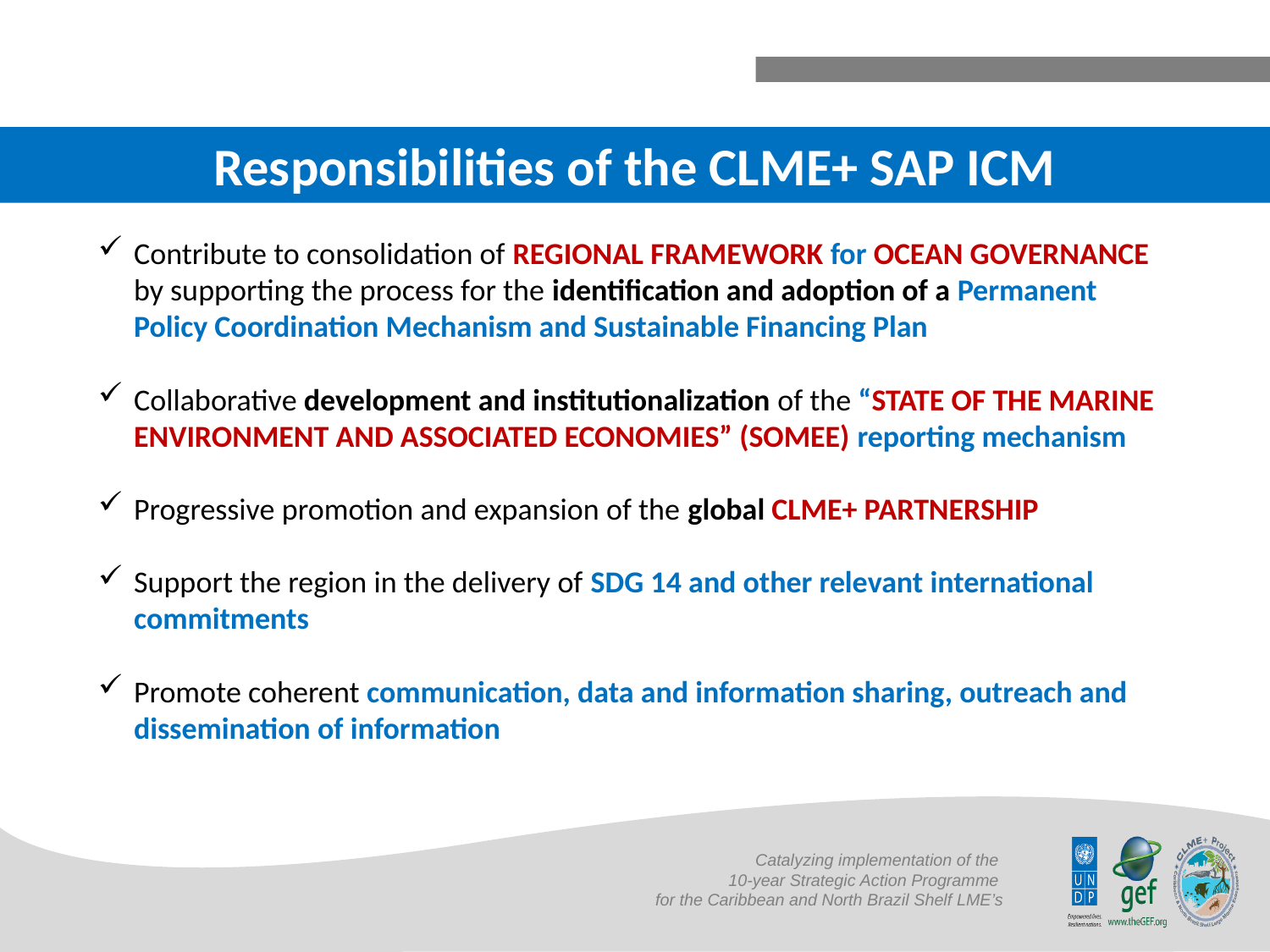

Responsibilities of the CLME+ SAP ICM
Contribute to consolidation of REGIONAL FRAMEWORK for OCEAN GOVERNANCE by supporting the process for the identification and adoption of a Permanent Policy Coordination Mechanism and Sustainable Financing Plan

Collaborative development and institutionalization of the “STATE OF THE MARINE ENVIRONMENT AND ASSOCIATED ECONOMIES” (SOMEE) reporting mechanism

Progressive promotion and expansion of the global CLME+ PARTNERSHIP

Support the region in the delivery of SDG 14 and other relevant international commitments

Promote coherent communication, data and information sharing, outreach and dissemination of information
Catalyzing implementation of the
10-year Strategic Action Programme
for the Caribbean and North Brazil Shelf LME’s